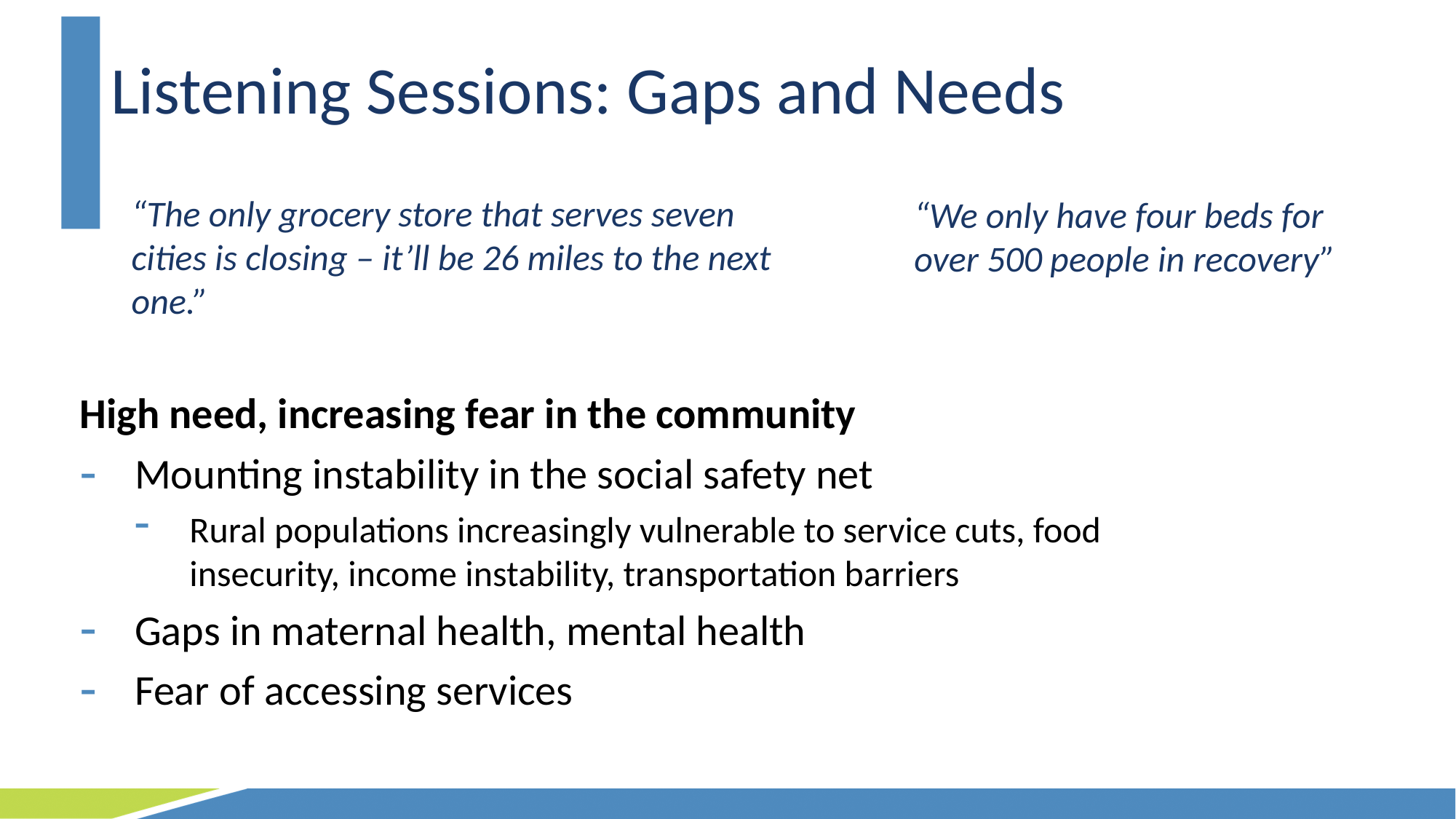

# Listening Sessions: Gaps and Needs
“The only grocery store that serves seven cities is closing – it’ll be 26 miles to the next one.”
“We only have four beds for over 500 people in recovery”
High need, increasing fear in the community
Mounting instability in the social safety net
Rural populations increasingly vulnerable to service cuts, food insecurity, income instability, transportation barriers
Gaps in maternal health, mental health
Fear of accessing services